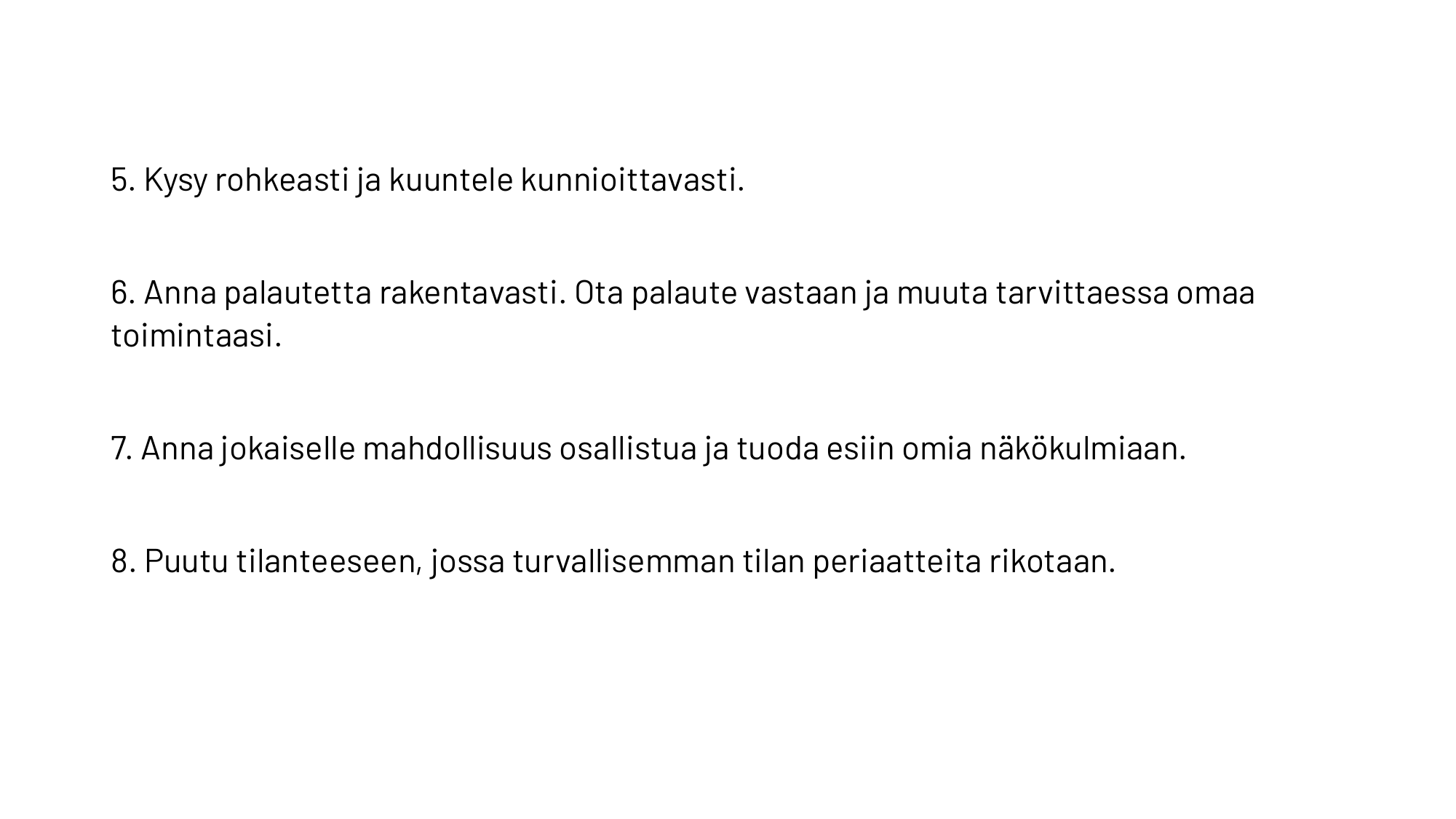

5. Kysy rohkeasti ja kuuntele kunnioittavasti.
6. Anna palautetta rakentavasti. Ota palaute vastaan ja muuta tarvittaessa omaa toimintaasi.
7. Anna jokaiselle mahdollisuus osallistua ja tuoda esiin omia näkökulmiaan.
8. Puutu tilanteeseen, jossa turvallisemman tilan periaatteita rikotaan.